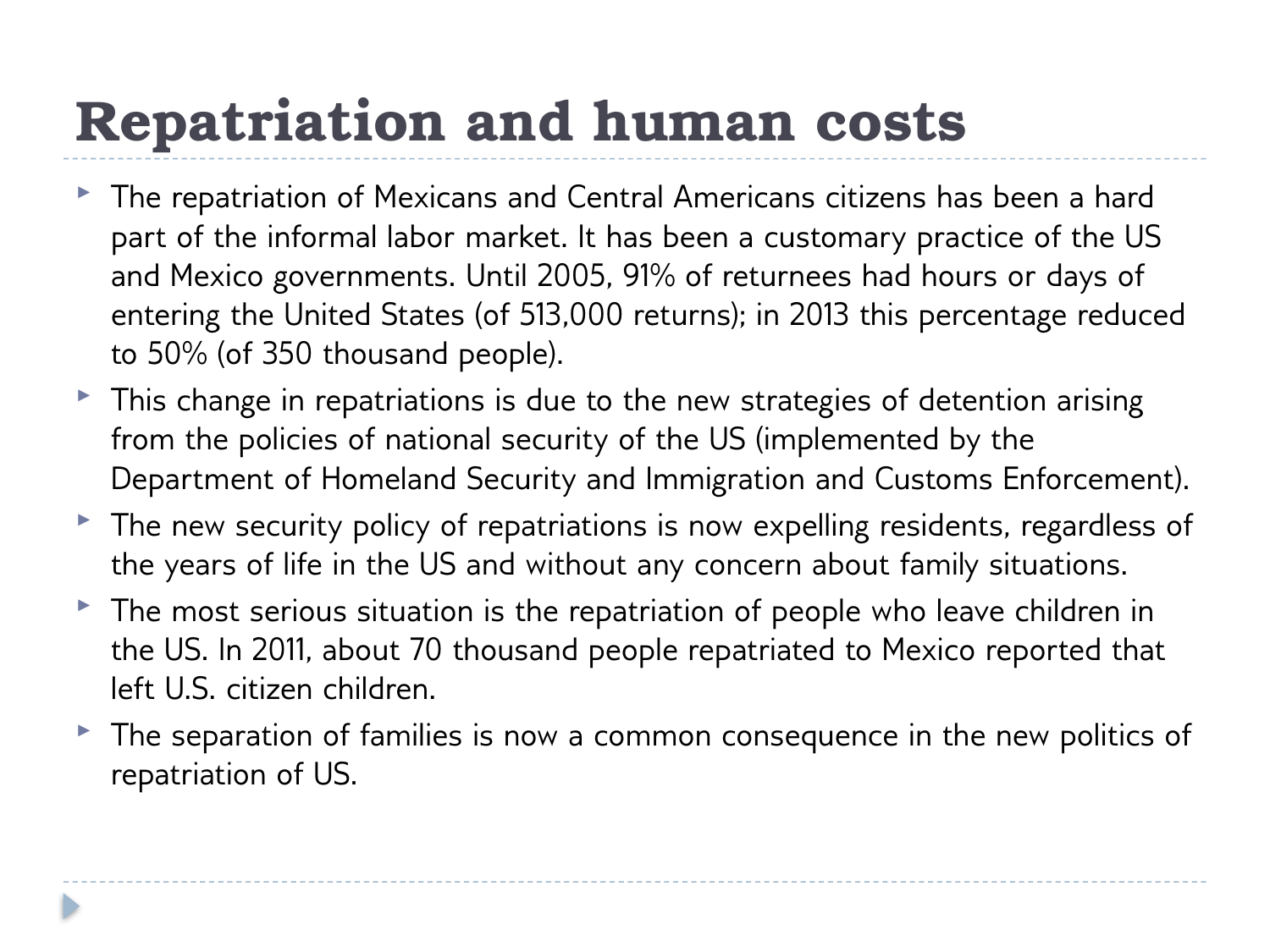

# Repatriation and human costs
The repatriation of Mexicans and Central Americans citizens has been a hard part of the informal labor market. It has been a customary practice of the US and Mexico governments. Until 2005, 91% of returnees had hours or days of entering the United States (of 513,000 returns); in 2013 this percentage reduced to 50% (of 350 thousand people).
This change in repatriations is due to the new strategies of detention arising from the policies of national security of the US (implemented by the Department of Homeland Security and Immigration and Customs Enforcement).
The new security policy of repatriations is now expelling residents, regardless of the years of life in the US and without any concern about family situations.
The most serious situation is the repatriation of people who leave children in the US. In 2011, about 70 thousand people repatriated to Mexico reported that left U.S. citizen children.
The separation of families is now a common consequence in the new politics of repatriation of US.